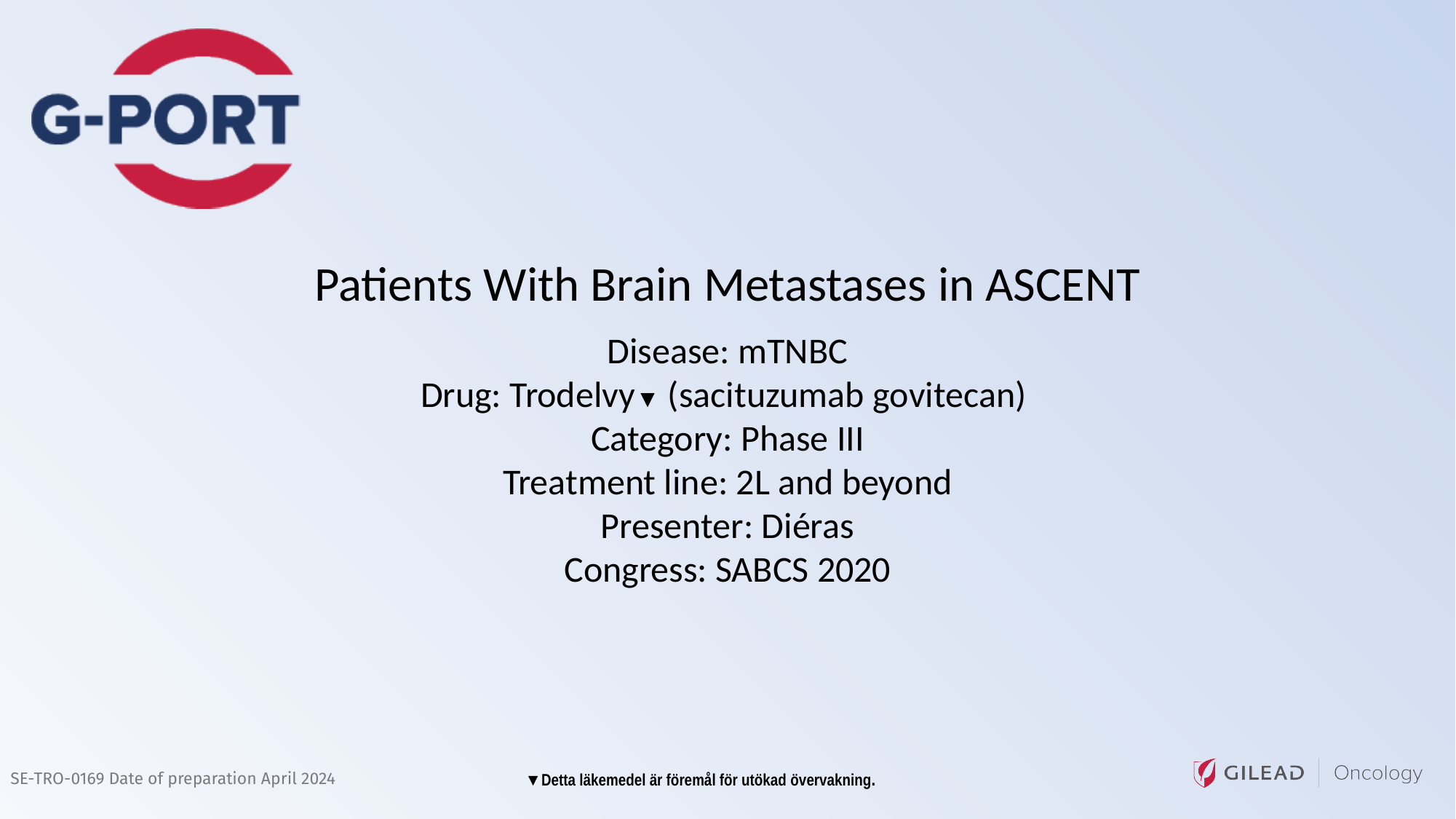

Patients With Brain Metastases in ASCENT

Disease: mTNBC
Drug: Trodelvy▼ (sacituzumab govitecan)
Category: Phase III
Treatment line: 2L and beyond
Presenter: Diéras
Congress: SABCS 2020

SE-TRO-0169 Date of preparation April 2024
▼Detta läkemedel är föremål för utökad övervakning.